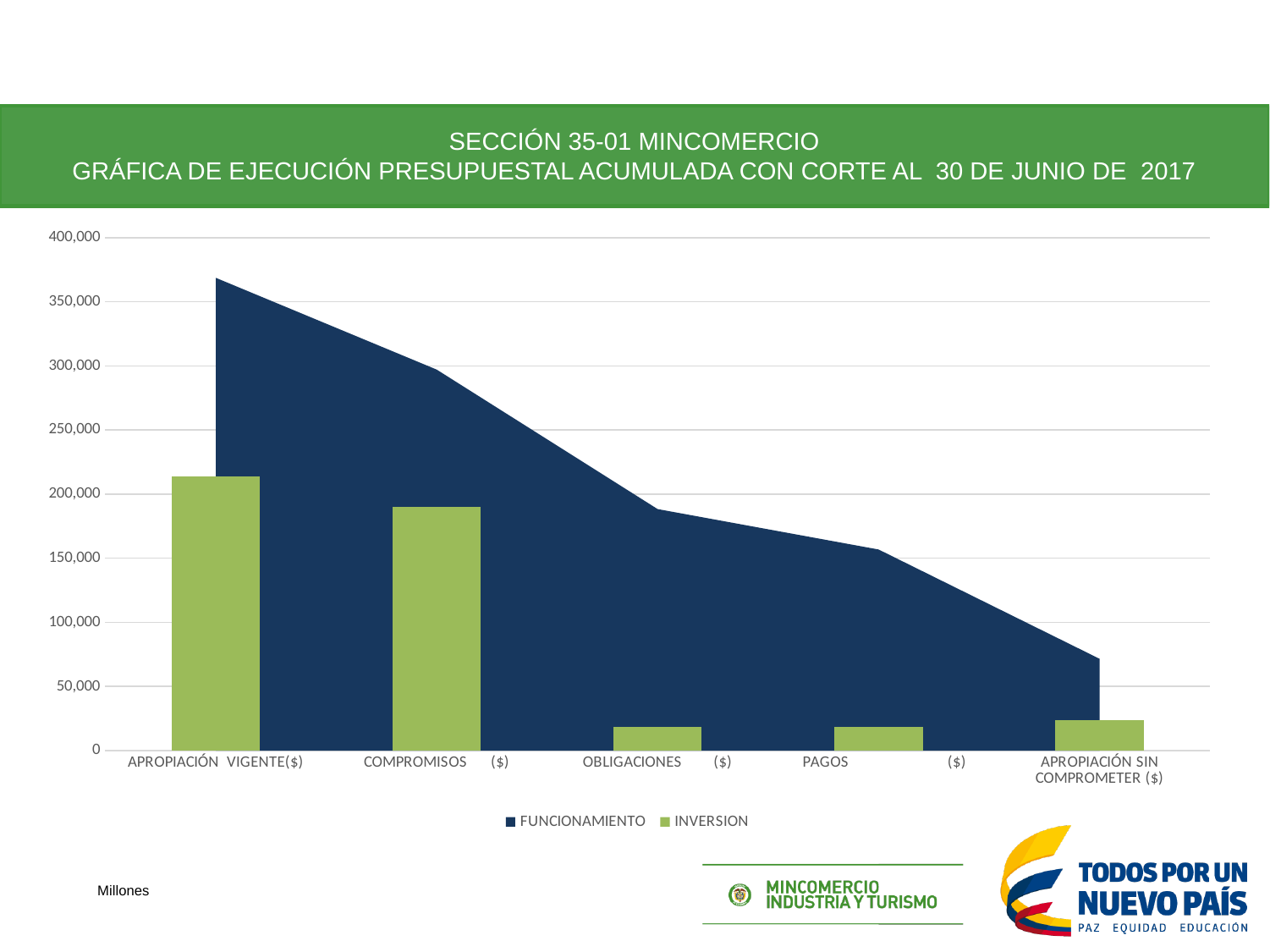

SECCIÓN 35-01 MINCOMERCIO
GRÁFICA DE EJECUCIÓN PRESUPUESTAL ACUMULADA CON CORTE AL  30 DE JUNIO DE  2017

### Chart

| Category | FUNCIONAMIENTO  | INVERSION  |
|---|---|---|
| APROPIACIÓN  VIGENTE($) | 368752.683633 | 213949.920001 |
| COMPROMISOS      ($) | 297175.177915 | 190216.177699 |
| OBLIGACIONES        ($) | 188383.714147 | 18494.093315 |
|    PAGOS                         ($) | 156807.30025 | 18347.06457 |
| APROPIACIÓN SIN COMPROMETER ($) | 71577.505718 | 23733.742302 |

[unsupported chart]

Millones